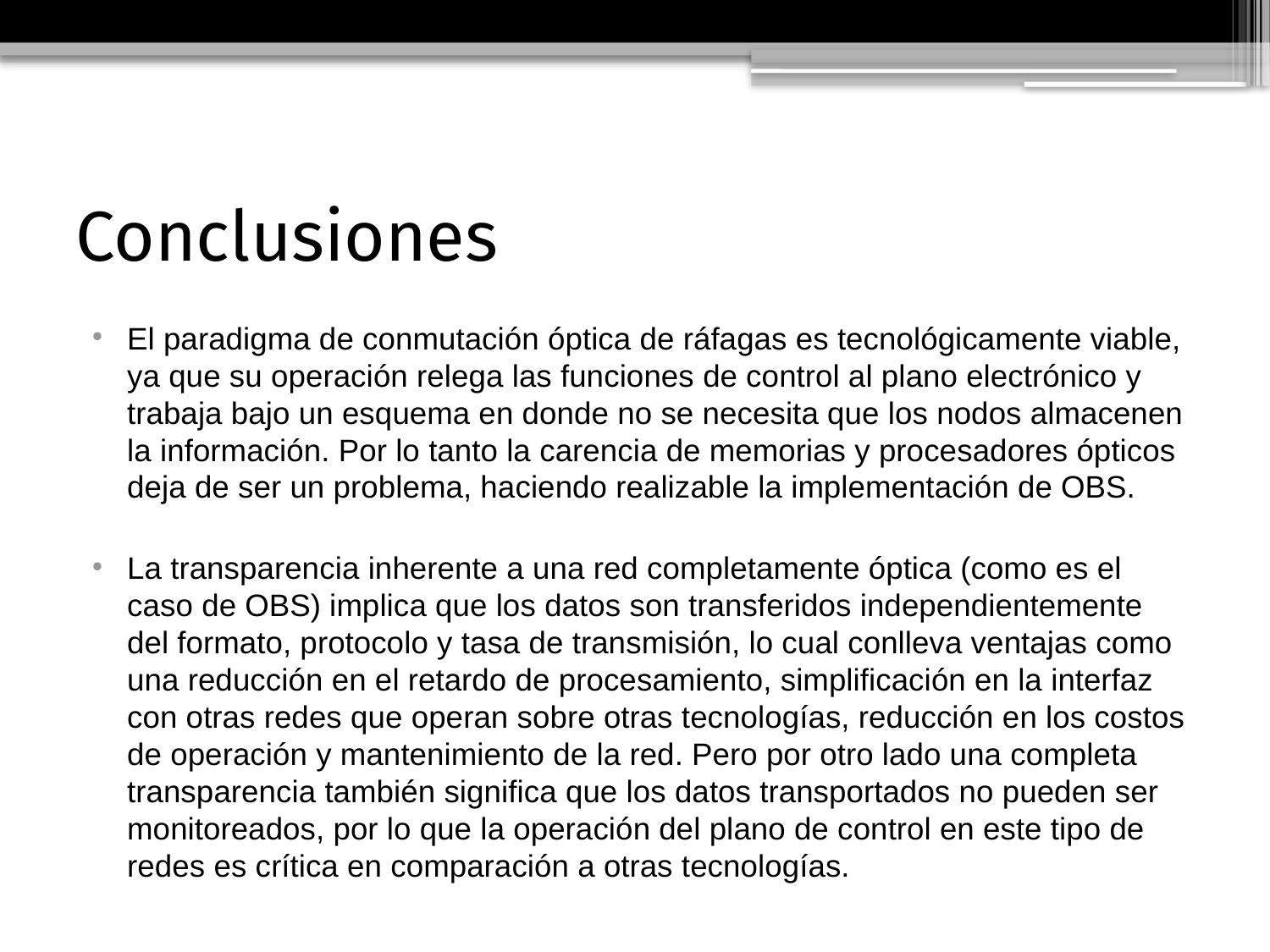

# Conclusiones
El paradigma de conmutación óptica de ráfagas es tecnológicamente viable, ya que su operación relega las funciones de control al plano electrónico y trabaja bajo un esquema en donde no se necesita que los nodos almacenen la información. Por lo tanto la carencia de memorias y procesadores ópticos deja de ser un problema, haciendo realizable la implementación de OBS.

La transparencia inherente a una red completamente óptica (como es el caso de OBS) implica que los datos son transferidos independientemente del formato, protocolo y tasa de transmisión, lo cual conlleva ventajas como una reducción en el retardo de procesamiento, simplificación en la interfaz con otras redes que operan sobre otras tecnologías, reducción en los costos de operación y mantenimiento de la red. Pero por otro lado una completa transparencia también significa que los datos transportados no pueden ser monitoreados, por lo que la operación del plano de control en este tipo de redes es crítica en comparación a otras tecnologías.